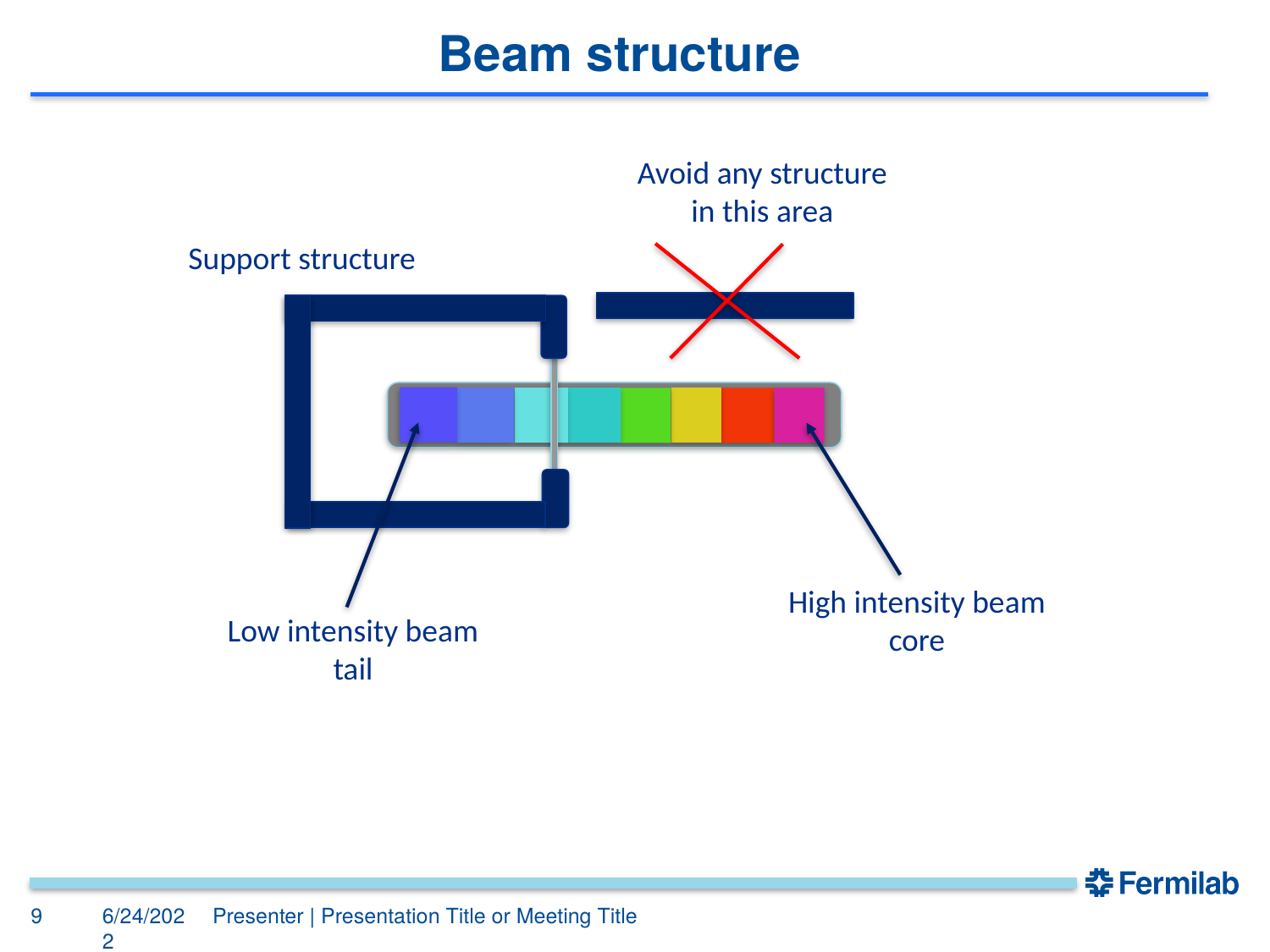

# Beam structure
Avoid any structure in this area
Support structure

High intensity beam core
Low intensity beam tail
9
6/24/2022
Presenter | Presentation Title or Meeting Title